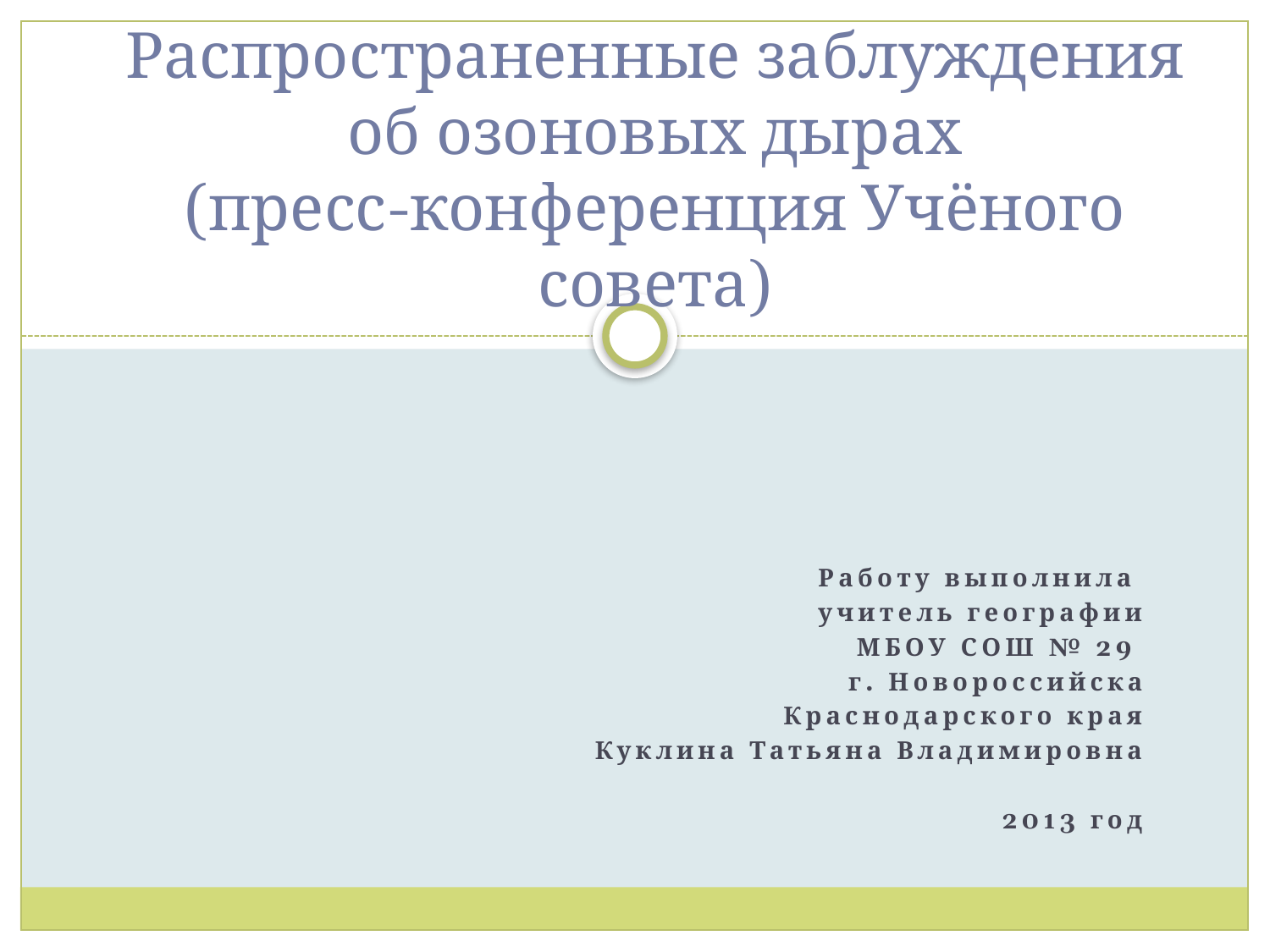

# Распространенные заблуждения об озоновых дырах (пресс-конференция Учёного совета)
Работу выполнила
учитель географии
 МБОУ СОШ № 29
г. Новороссийска
Краснодарского края
Куклина Татьяна Владимировна

2013 год